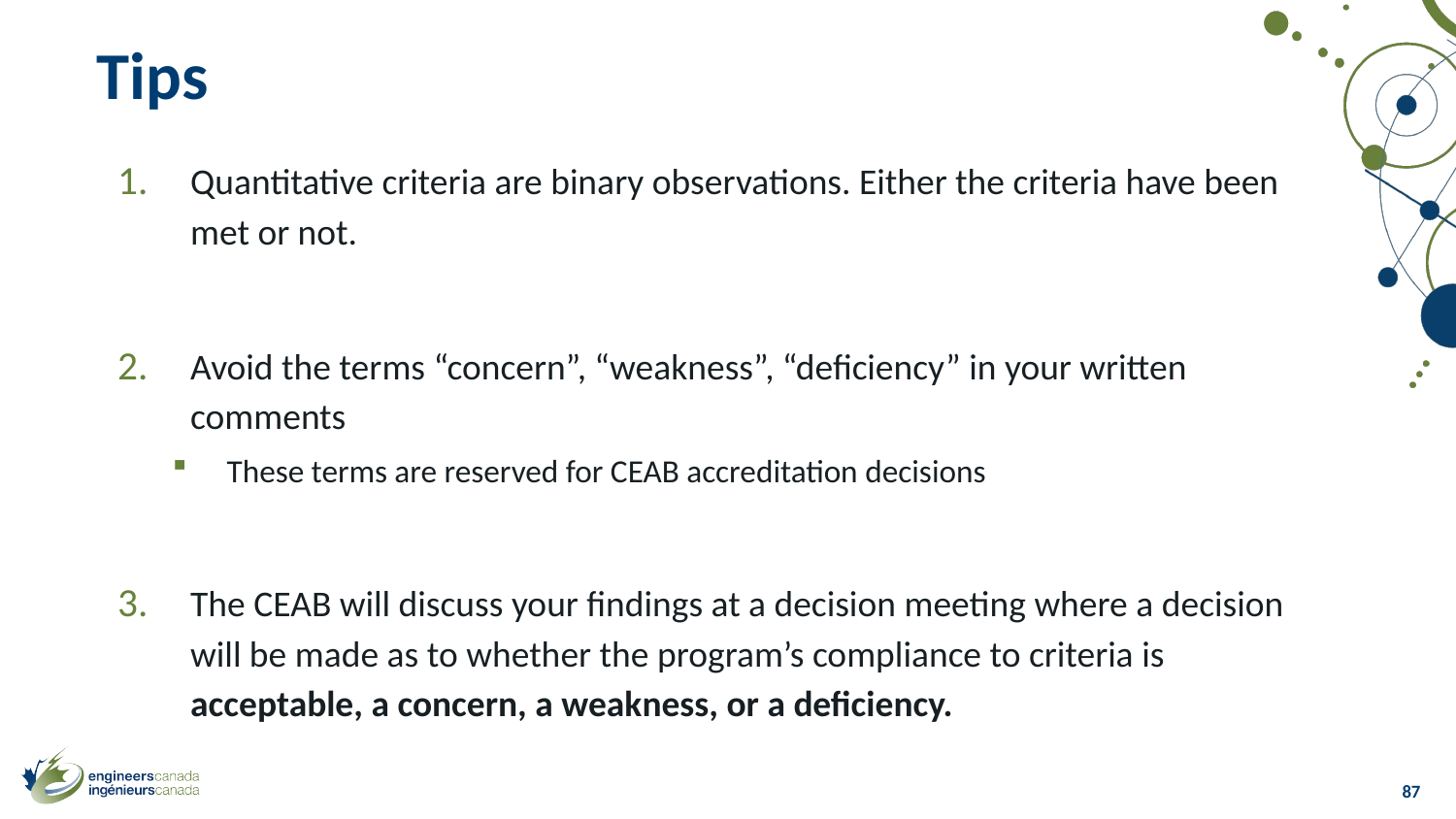

# Tips
Quantitative criteria are binary observations. Either the criteria have been met or not.

Avoid the terms “concern”, “weakness”, “deficiency” in your written comments
These terms are reserved for CEAB accreditation decisions

The CEAB will discuss your findings at a decision meeting where a decision will be made as to whether the program’s compliance to criteria is acceptable, a concern, a weakness, or a deficiency.

87